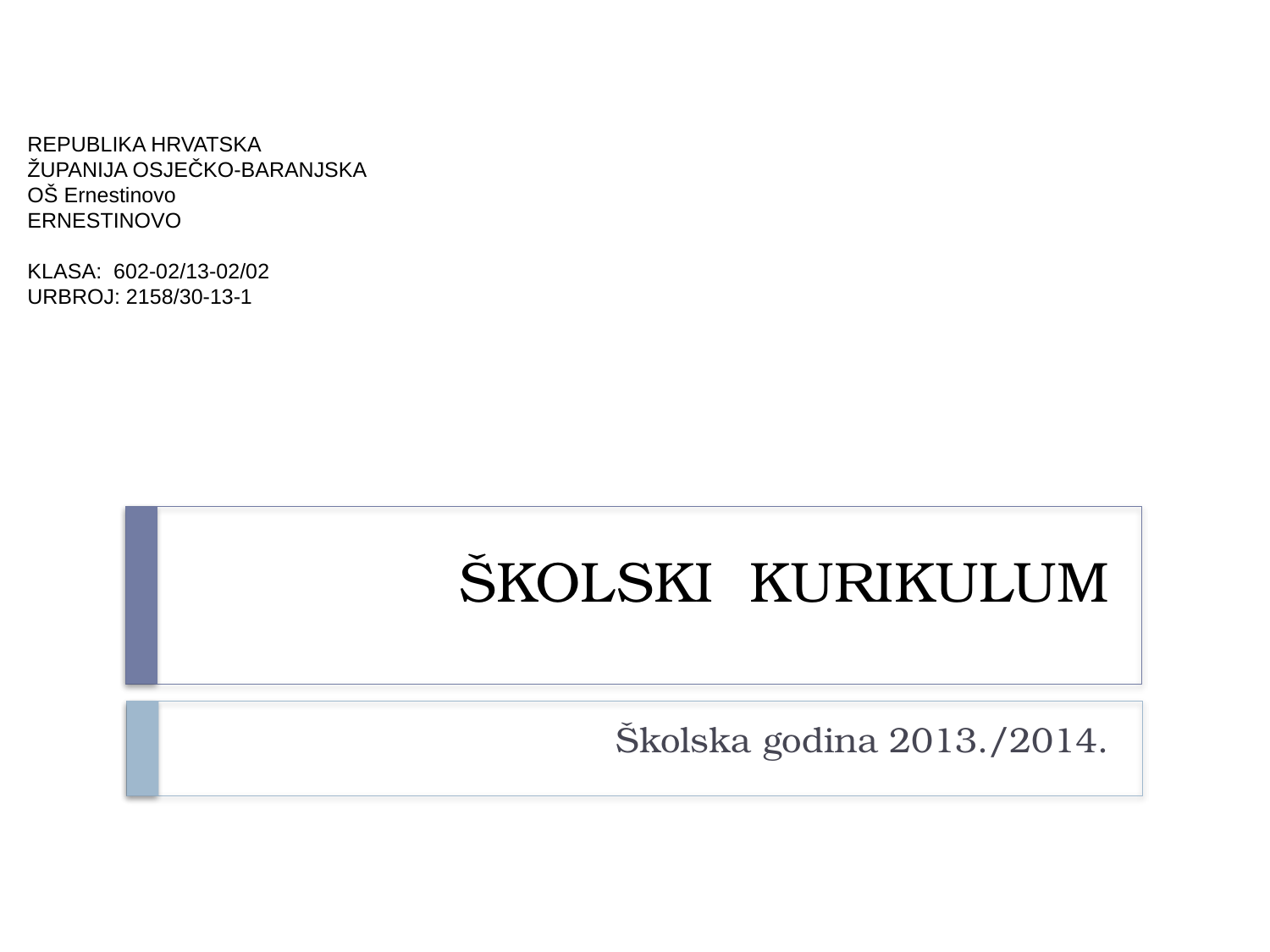

REPUBLIKA HRVATSKA
ŽUPANIJA OSJEČKO-BARANJSKA
OŠ Ernestinovo
ERNESTINOVO

KLASA:  602-02/13-02/02
URBROJ: 2158/30-13-1

# ŠKOLSKI  KURIKULUM
Školska godina 2013./2014.